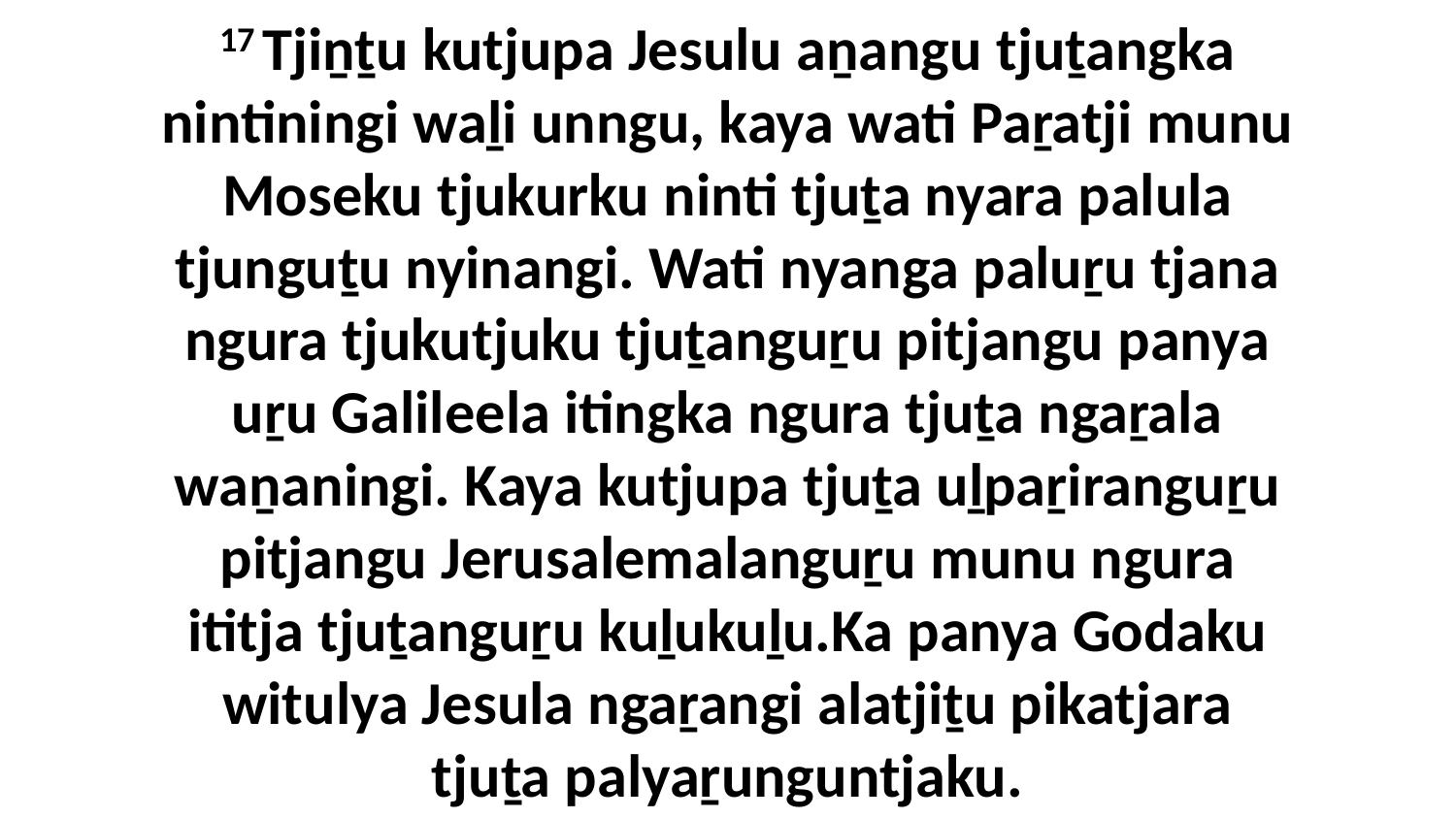

17 Tjiṉṯu kutjupa Jesulu aṉangu tjuṯangka nintiningi waḻi unngu, kaya wati Paṟatji munu Moseku tjukurku ninti tjuṯa nyara palula tjunguṯu nyinangi. Wati nyanga paluṟu tjana ngura tjukutjuku tjuṯanguṟu pitjangu panya uṟu Galileela itingka ngura tjuṯa ngaṟala waṉaningi. Kaya kutjupa tjuṯa uḻpaṟiranguṟu pitjangu Jerusalemalanguṟu munu ngura ititja tjuṯanguṟu kuḻukuḻu.Ka panya Godaku witulya Jesula ngaṟangi alatjiṯu pikatjara tjuṯa palyaṟunguntjaku.